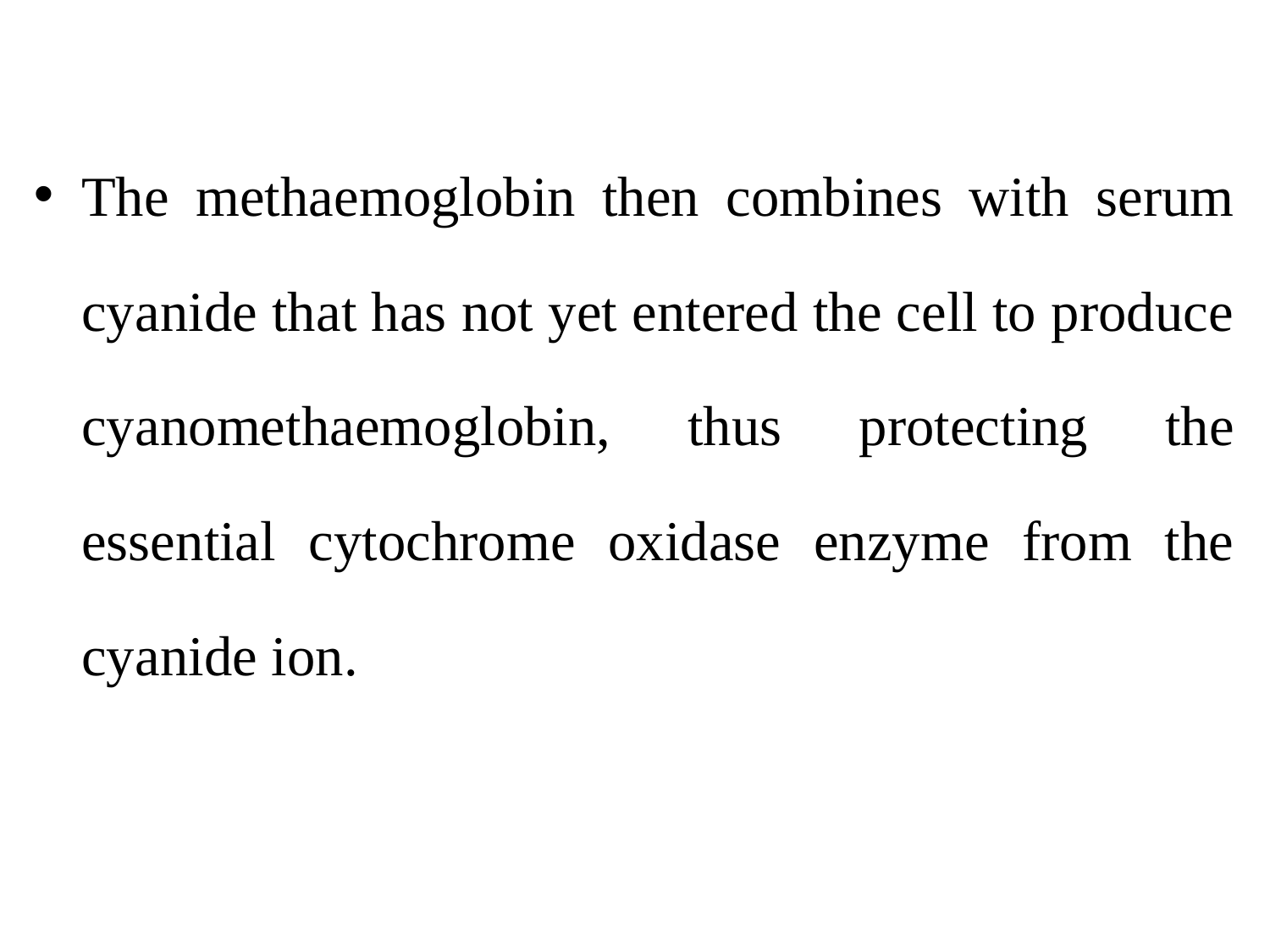

The methaemoglobin then combines with serum cyanide that has not yet entered the cell to produce cyanomethaemoglobin, thus protecting the essential cytochrome oxidase enzyme from the cyanide ion.